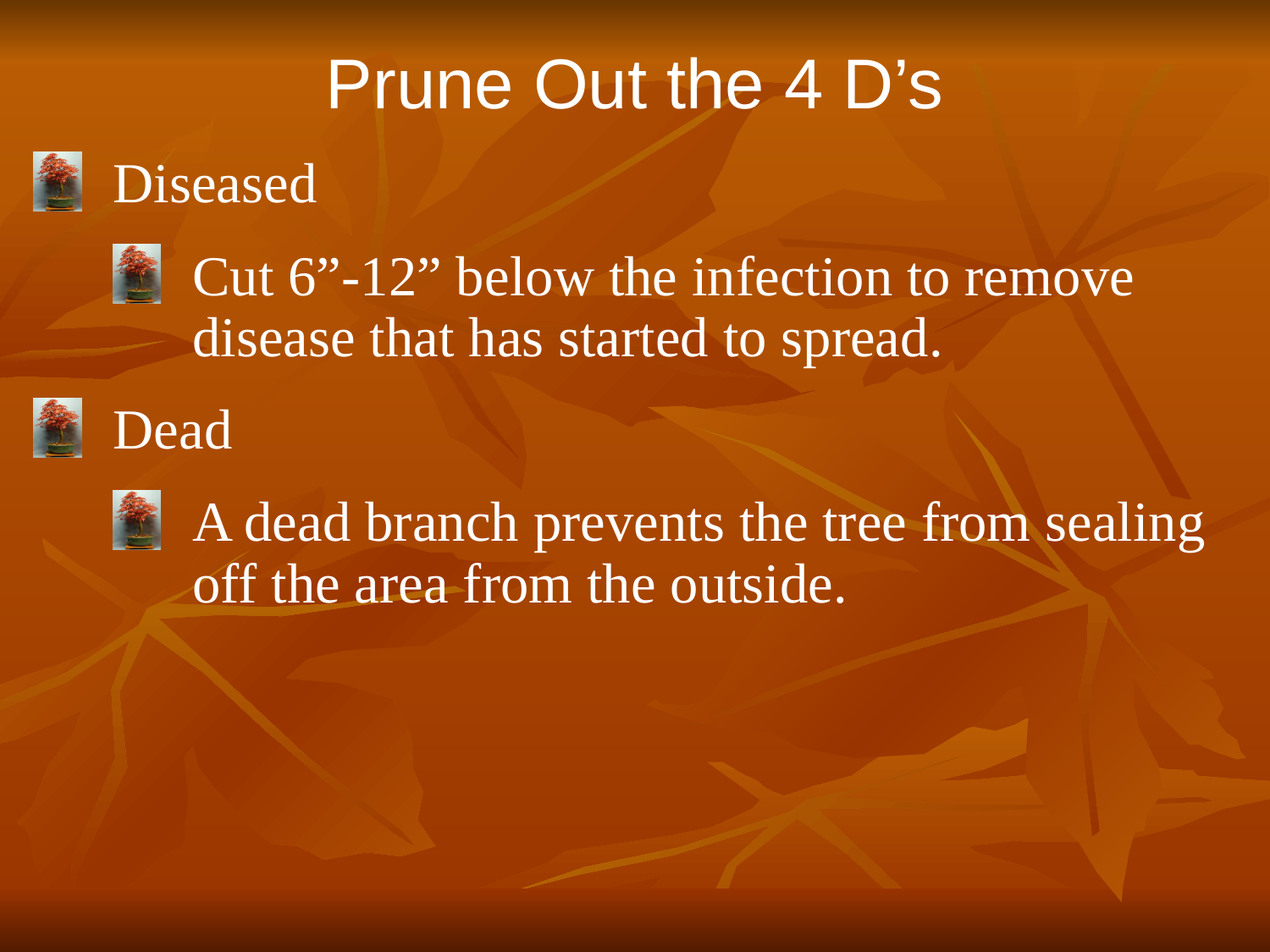

Prune Out the 4 D’s
Diseased
Cut 6”-12” below the infection to remove disease that has started to spread.
Dead
A dead branch prevents the tree from sealing off the area from the outside.